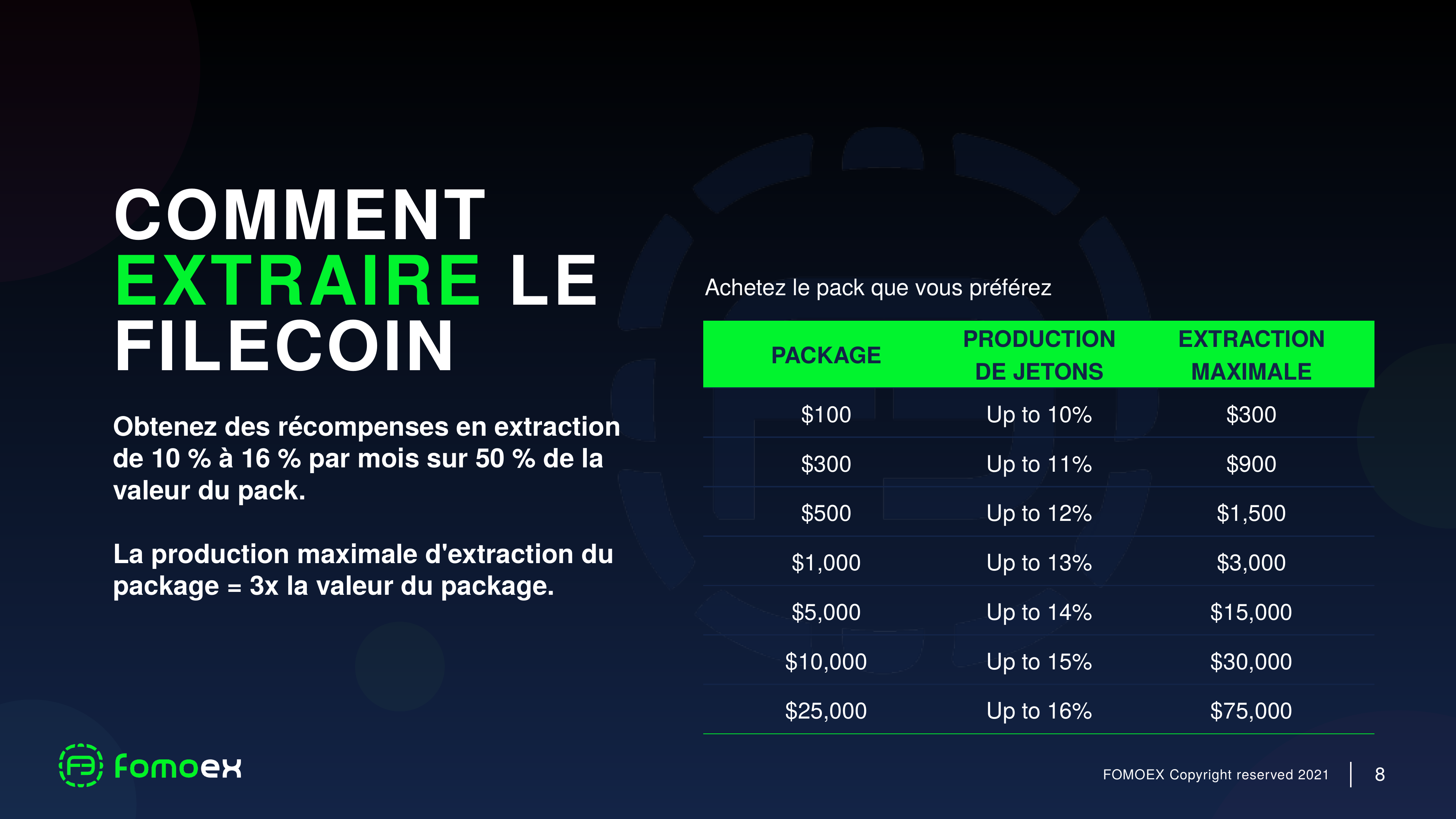

Comment extraire le Filecoin
Achetez le pack que vous préférez
| PACKAGE | PRODUCTION DE JETONS | EXTRACTION MAXIMALE |
| --- | --- | --- |
| $100 | Up to 10% | $300 |
| $300 | Up to 11% | $900 |
| $500 | Up to 12% | $1,500 |
| $1,000 | Up to 13% | $3,000 |
| $5,000 | Up to 14% | $15,000 |
| $10,000 | Up to 15% | $30,000 |
| $25,000 | Up to 16% | $75,000 |
Obtenez des récompenses en extraction de 10 % à 16 % par mois sur 50 % de la valeur du pack.

La production maximale d'extraction du package = 3x la valeur du package.
8